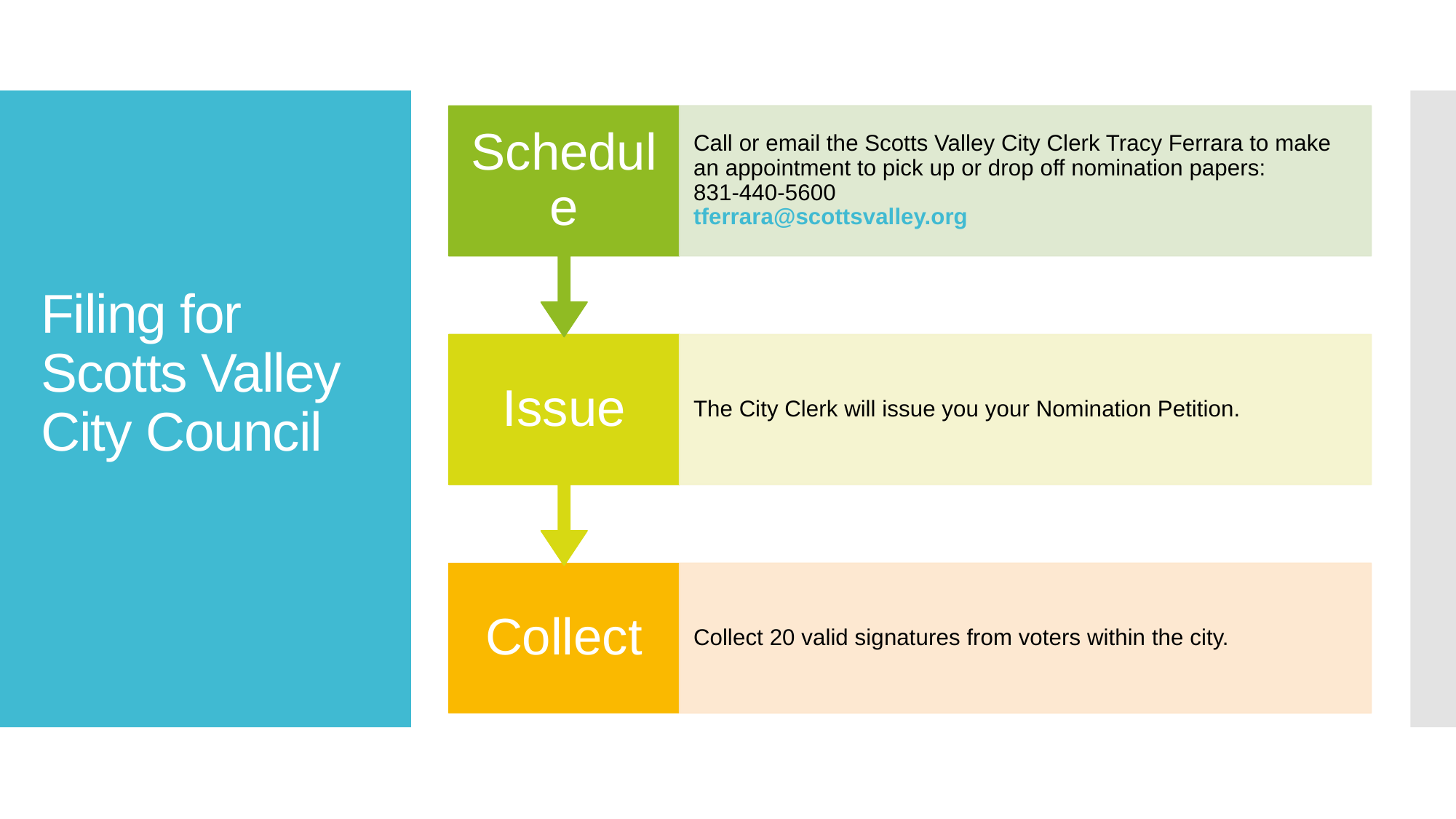

Collect
Collect 20 valid signatures from voters within the city.
Issue
The City Clerk will issue you your Nomination Petition.
Schedule
Call or email the Scotts Valley City Clerk Tracy Ferrara to make an appointment to pick up or drop off nomination papers:
831-440-5600
tferrara@scottsvalley.org
# Filing for Scotts Valley City Council